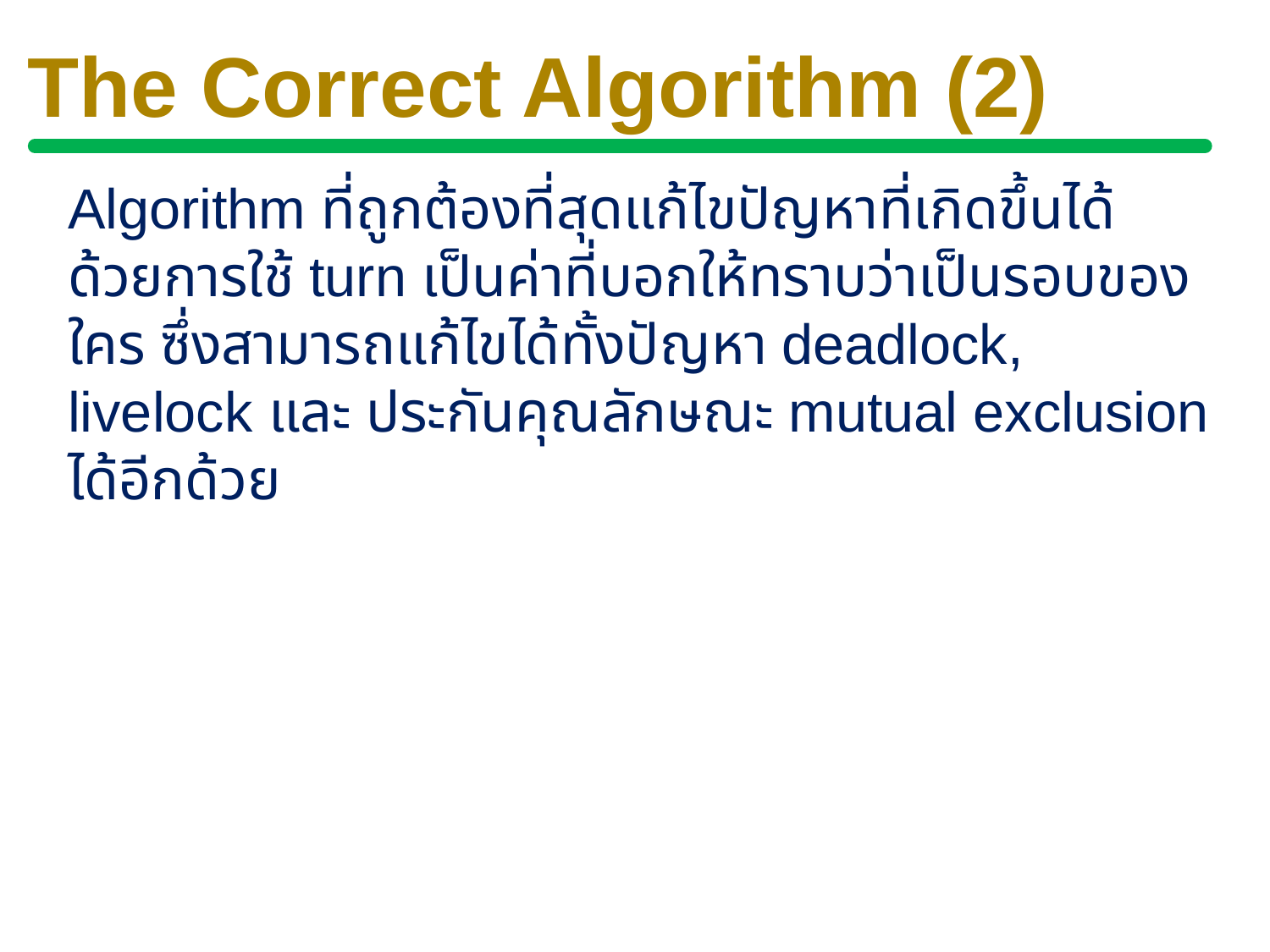

# The Correct Algorithm (2)
Algorithm ที่ถูกต้องที่สุดแก้ไขปัญหาที่เกิดขึ้นได้ ด้วยการใช้ turn เป็นค่าที่บอกให้ทราบว่าเป็นรอบของใคร ซึ่งสามารถแก้ไขได้ทั้งปัญหา deadlock, livelock และ ประกันคุณลักษณะ mutual exclusion ได้อีกด้วย